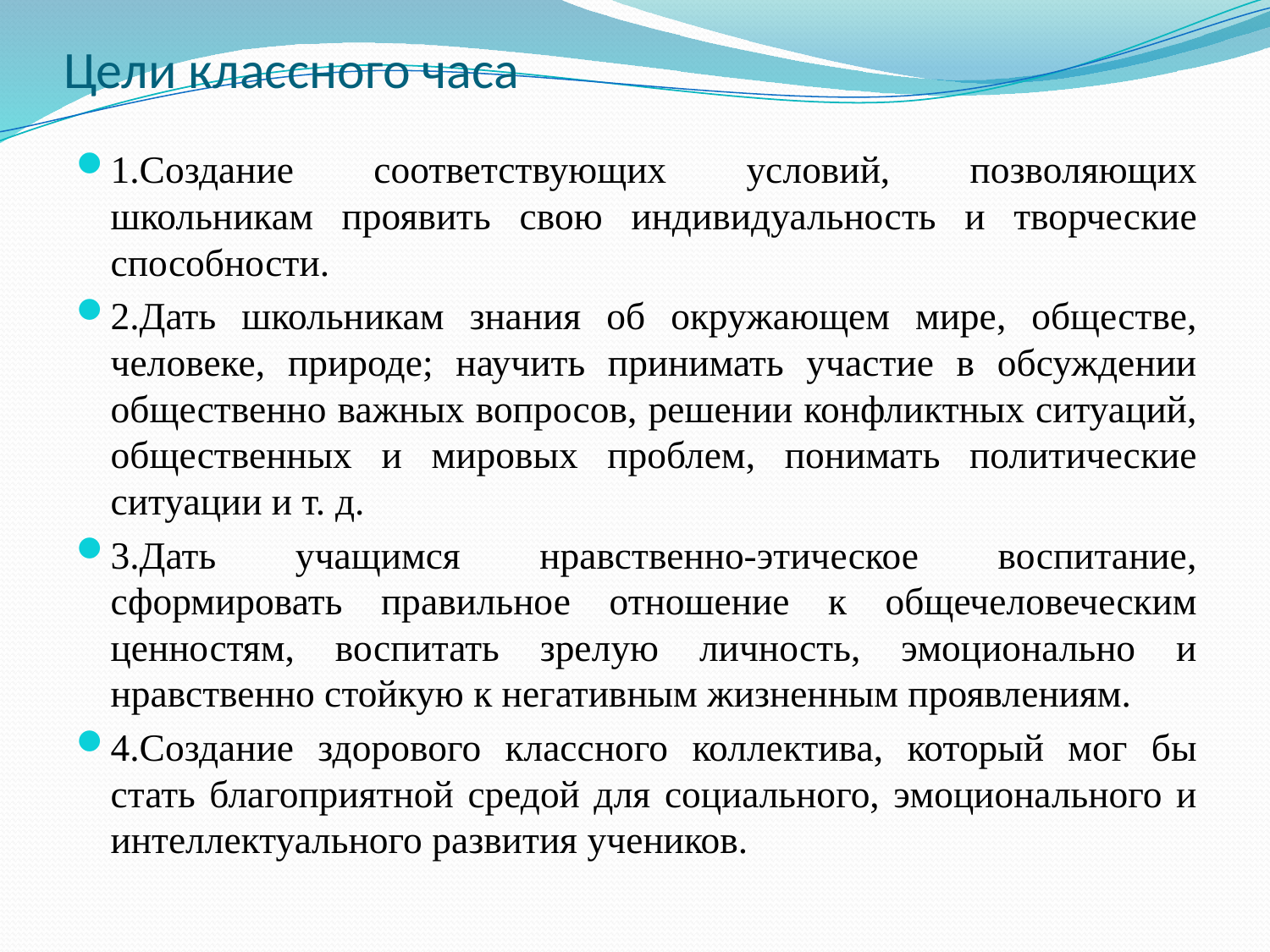

# Цели классного часа
1.Создание соответствующих условий, позволяющих школьникам проявить свою индивидуальность и творческие способности.
2.Дать школьникам знания об окружающем мире, обществе, человеке, природе; научить принимать участие в обсуждении общественно важных вопросов, решении конфликтных ситуаций, общественных и мировых проблем, понимать политические ситуации и т. д.
3.Дать учащимся нравственно-этическое воспитание, сформировать правильное отношение к общечеловеческим ценностям, воспитать зрелую личность, эмоционально и нравственно стойкую к негативным жизненным проявлениям.
4.Создание здорового классного коллектива, который мог бы стать благоприятной средой для социального, эмоционального и интеллектуального развития учеников.